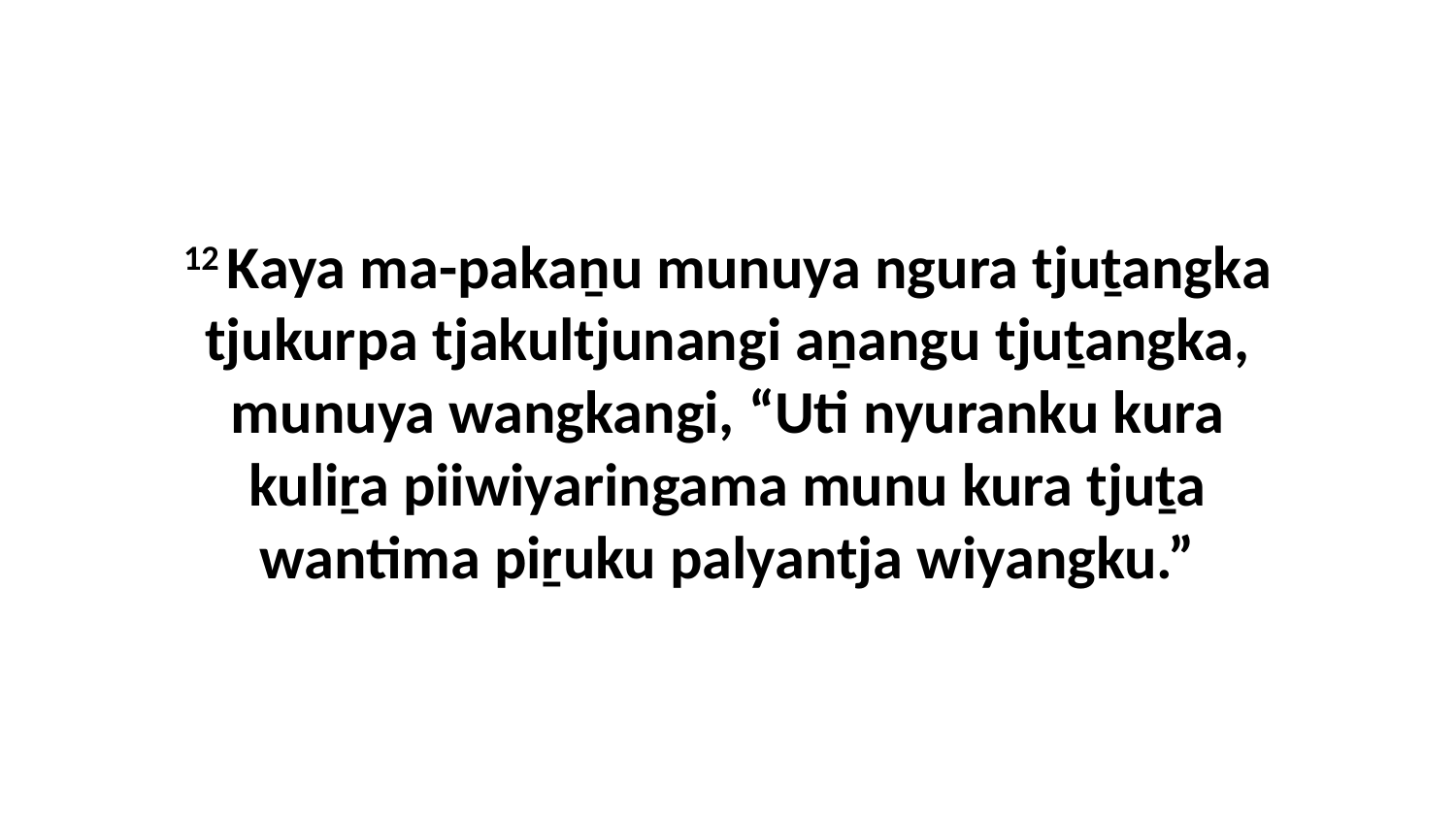

12 Kaya ma-pakaṉu munuya ngura tjuṯangka tjukurpa tjakultjunangi aṉangu tjuṯangka, munuya wangkangi, “Uti nyuranku kura kuliṟa piiwiyaringama munu kura tjuṯa wantima piṟuku palyantja wiyangku.”